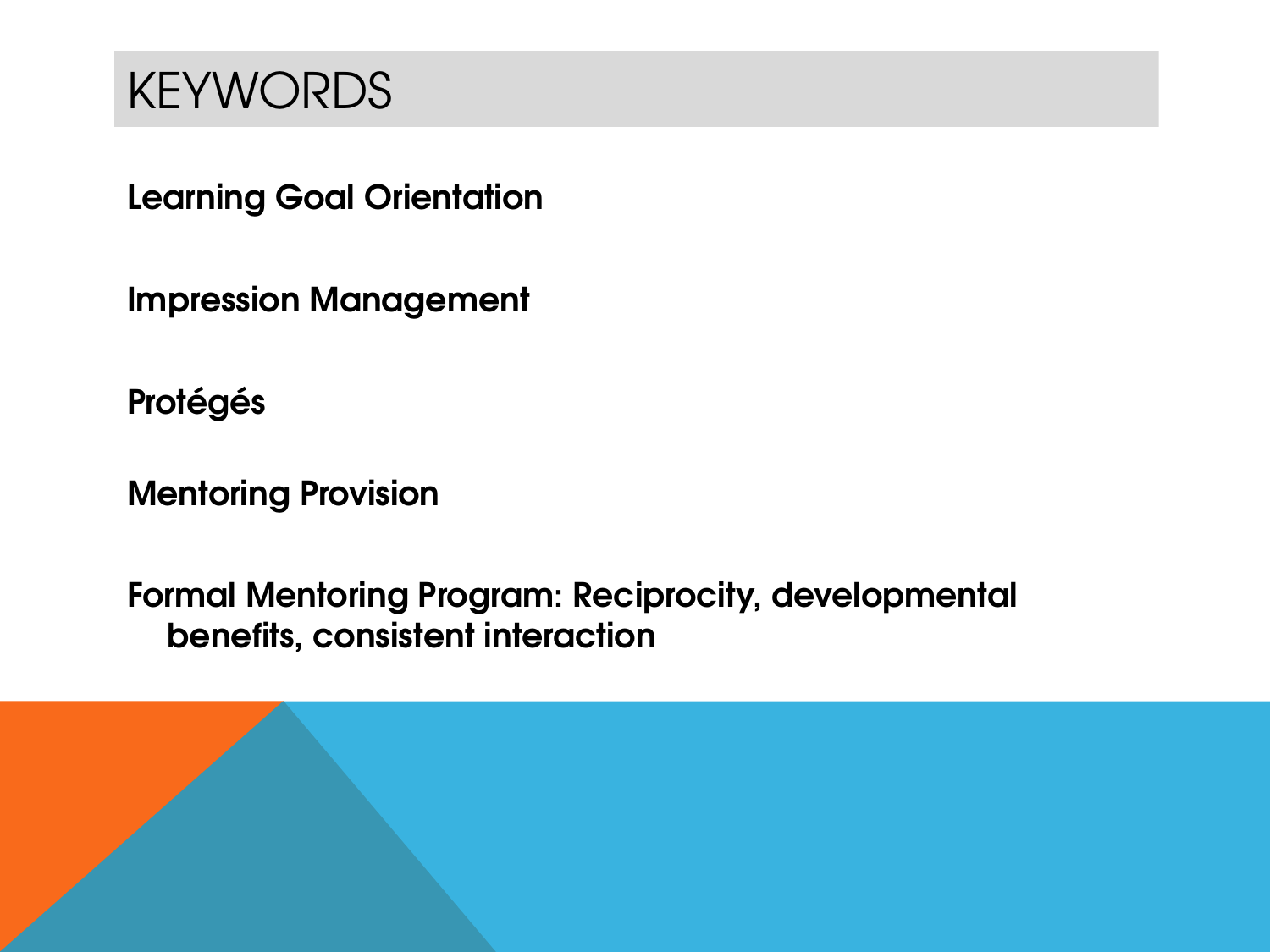

# Keywords
Learning Goal Orientation

Impression Management

Protégés
Mentoring Provision

Formal Mentoring Program: Reciprocity, developmental benefits, consistent interaction